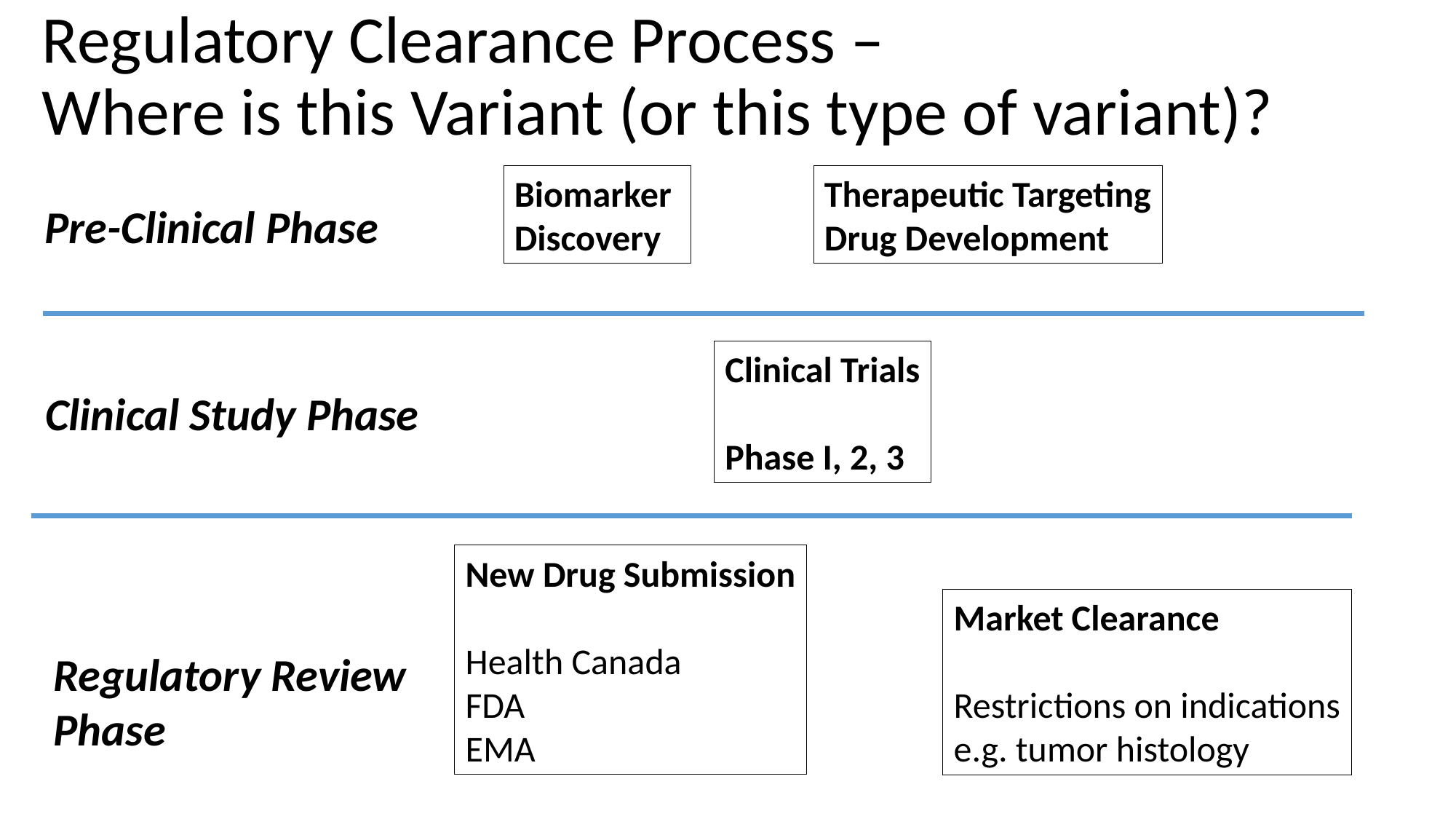

# Regulatory Clearance Process – Where is this Variant (or this type of variant)?
Biomarker
Discovery
Therapeutic Targeting
Drug Development
Pre-Clinical Phase
Clinical Trials

Phase I, 2, 3
Clinical Study Phase
New Drug Submission

Health Canada
FDA
EMA
Market Clearance

Restrictions on indications
e.g. tumor histology
Regulatory Review
Phase